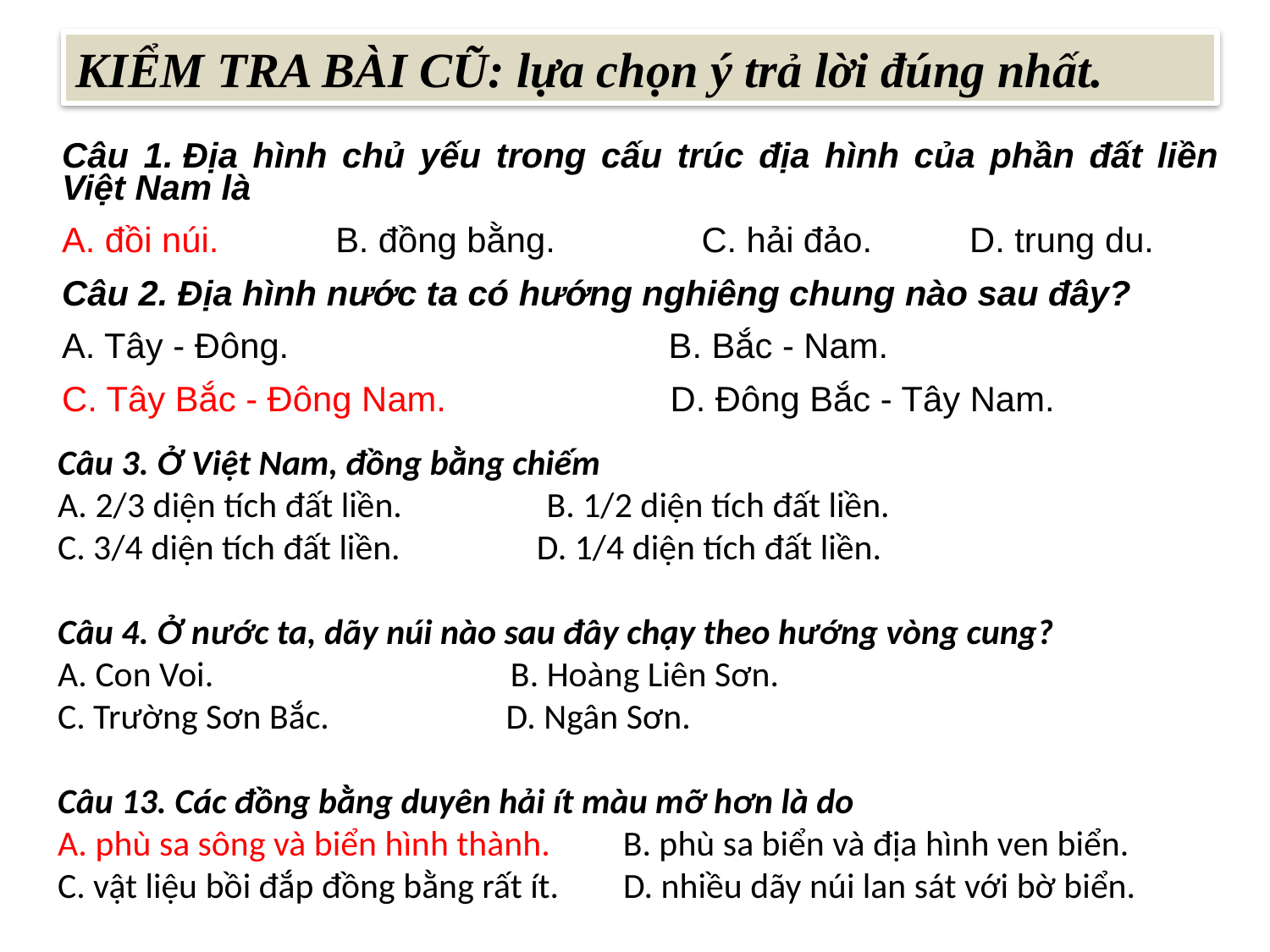

KIỂM TRA BÀI CŨ: lựa chọn ý trả lời đúng nhất.
Câu 1. Địa hình chủ yếu trong cấu trúc địa hình của phần đất liền Việt Nam là
A. đồi núi.            B. đồng bằng.               C. hải đảo.          D. trung du.
Câu 2. Địa hình nước ta có hướng nghiêng chung nào sau đây?
A. Tây - Đông.                                       B. Bắc - Nam.
C. Tây Bắc - Đông Nam.                       D. Đông Bắc - Tây Nam.
Câu 3. Ở Việt Nam, đồng bằng chiếm
A. 2/3 diện tích đất liền.                  B. 1/2 diện tích đất liền.
C. 3/4 diện tích đất liền.                 D. 1/4 diện tích đất liền.

Câu 4. Ở nước ta, dãy núi nào sau đây chạy theo hướng vòng cung?
A. Con Voi.                                     B. Hoàng Liên Sơn.
C. Trường Sơn Bắc.                      D. Ngân Sơn.

Câu 13. Các đồng bằng duyên hải ít màu mỡ hơn là do
A. phù sa sông và biển hình thành.         B. phù sa biển và địa hình ven biển.
C. vật liệu bồi đắp đồng bằng rất ít.        D. nhiều dãy núi lan sát với bờ biển.